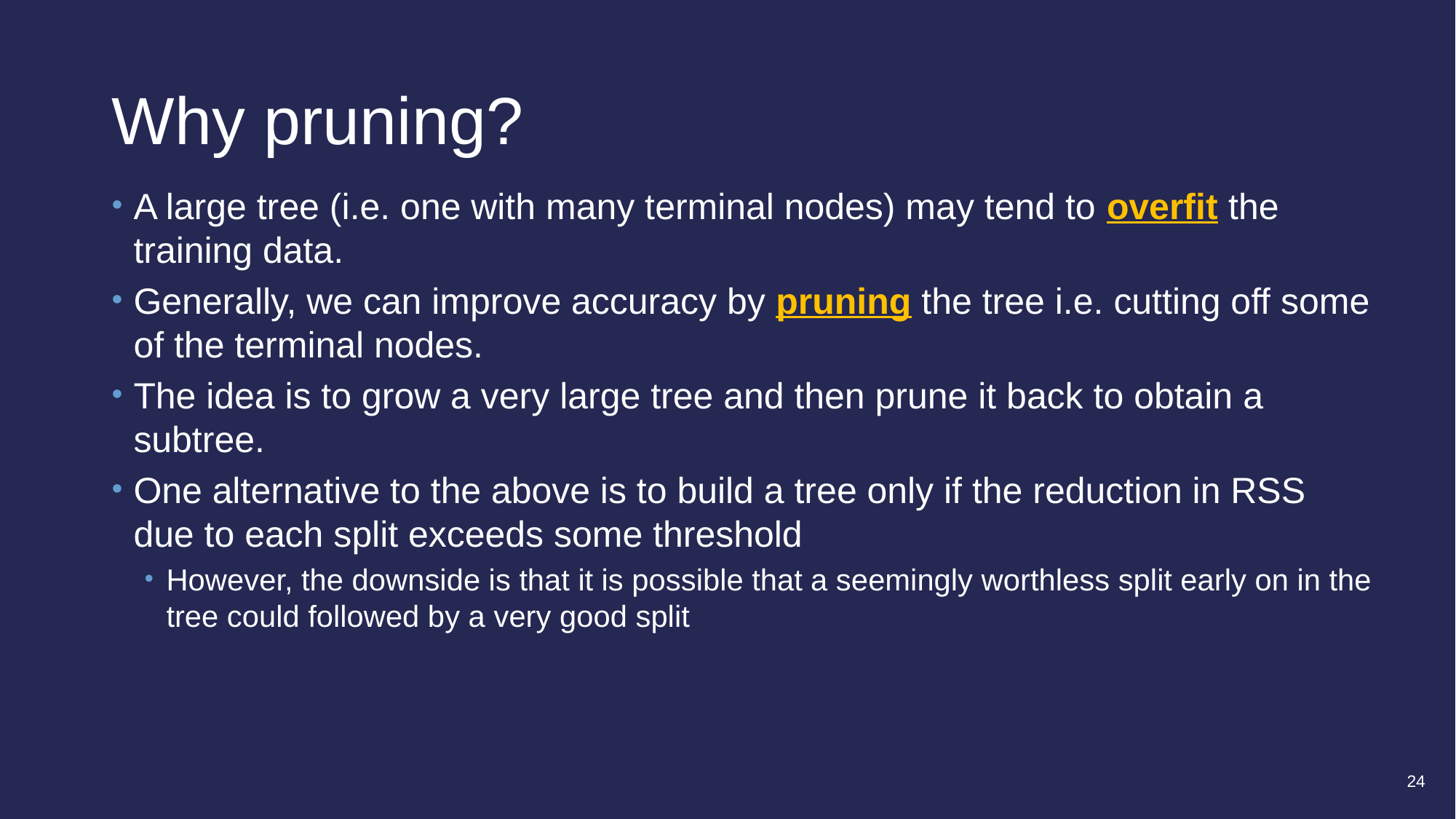

# Why pruning?
A large tree (i.e. one with many terminal nodes) may tend to overfit the training data.
Generally, we can improve accuracy by pruning the tree i.e. cutting off some of the terminal nodes.
The idea is to grow a very large tree and then prune it back to obtain a subtree.
One alternative to the above is to build a tree only if the reduction in RSS due to each split exceeds some threshold
However, the downside is that it is possible that a seemingly worthless split early on in the tree could followed by a very good split
24